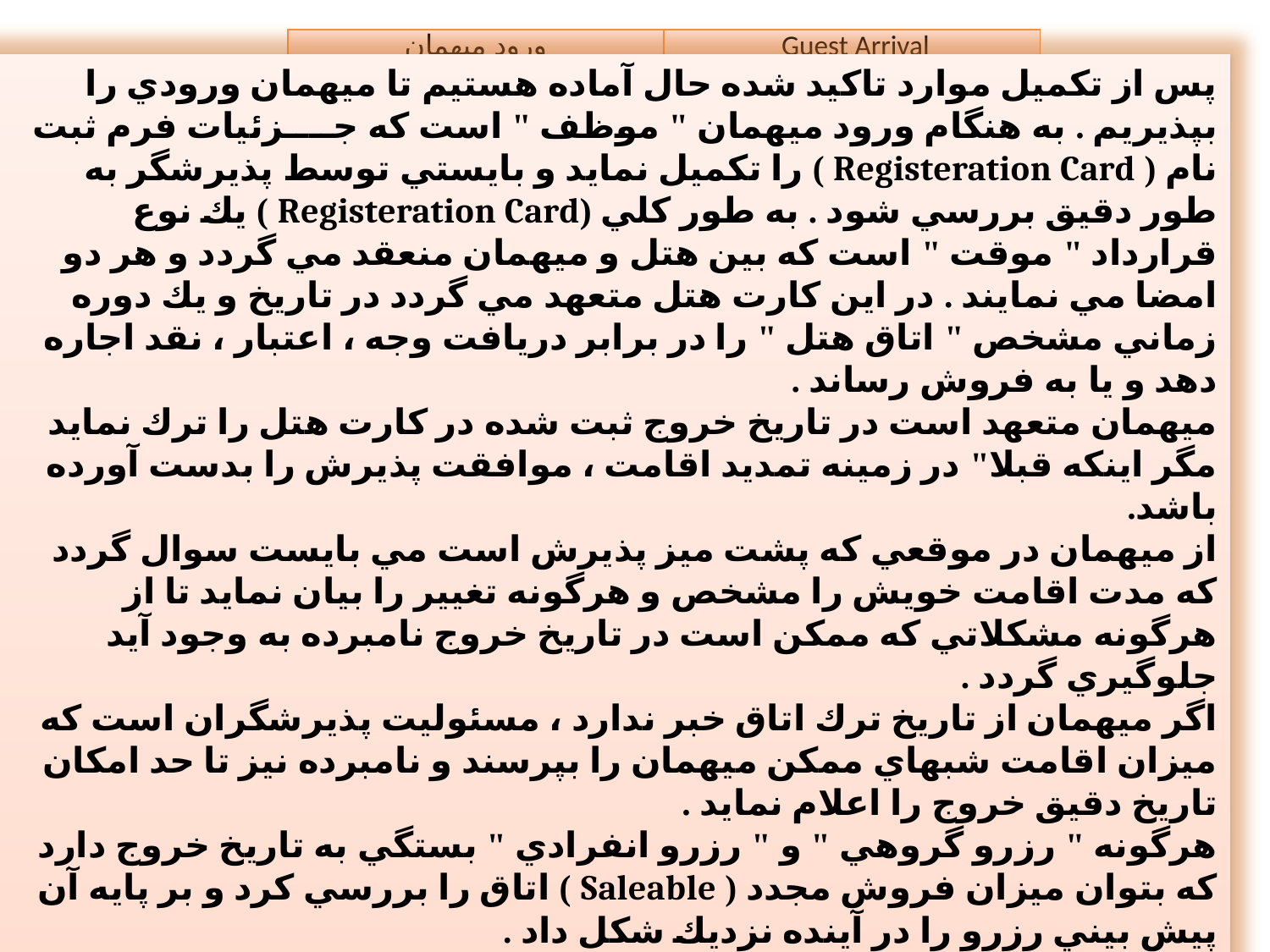

| ورود ميهمان | Guest Arrival |
| --- | --- |
پس از تكميل موارد تاكيد شده حال آماده هستيم تا ميهمان ورودي را بپذيريم . به هنگام ورود ميهمان " موظف " است كه جــــزئيات فرم ثبت نام ( Registeration Card ) را تكميل نمايد و بايستي توسط پذيرشگر به طور دقيق بررسي شود . به طور كلي (Registeration Card ) يك نوع قرارداد " موقت " است كه بين هتل و ميهمان منعقد مي گردد و هر دو امضا مي نمايند . در اين كارت هتل متعهد مي گردد در تاريخ و يك دوره زماني مشخص " اتاق هتل " را در برابر دريافت وجه ، اعتبار ، نقد اجاره دهد و يا به فروش رساند .
ميهمان متعهد است در تاريخ خروج ثبت شده در كارت هتل را ترك نمايد مگر اينكه قبلا" در زمينه تمديد اقامت ، موافقت پذيرش را بدست آورده باشد.
از ميهمان در موقعي كه پشت ميز پذيرش است مي بايست سوال گردد كه مدت اقامت خويش را مشخص و هرگونه تغيير را بيان نمايد تا از هرگونه مشكلاتي كه ممكن است در تاريخ خروج نامبرده به وجود آيد جلوگيري گردد .
اگر ميهمان از تاريخ ترك اتاق خبر ندارد ، مسئوليت پذيرشگران است كه ميزان اقامت شبهاي ممكن ميهمان را بپرسند و نامبرده نيز تا حد امكان تاريخ دقيق خروج را اعلام نمايد .
هرگونه " رزرو گروهي " و " رزرو انفرادي " بستگي به تاريخ خروج دارد كه بتوان ميزان فروش مجدد ( Saleable ) اتاق را بررسي كرد و بر پايه آن پيش بيني رزرو را در آينده نزديك شكل داد .